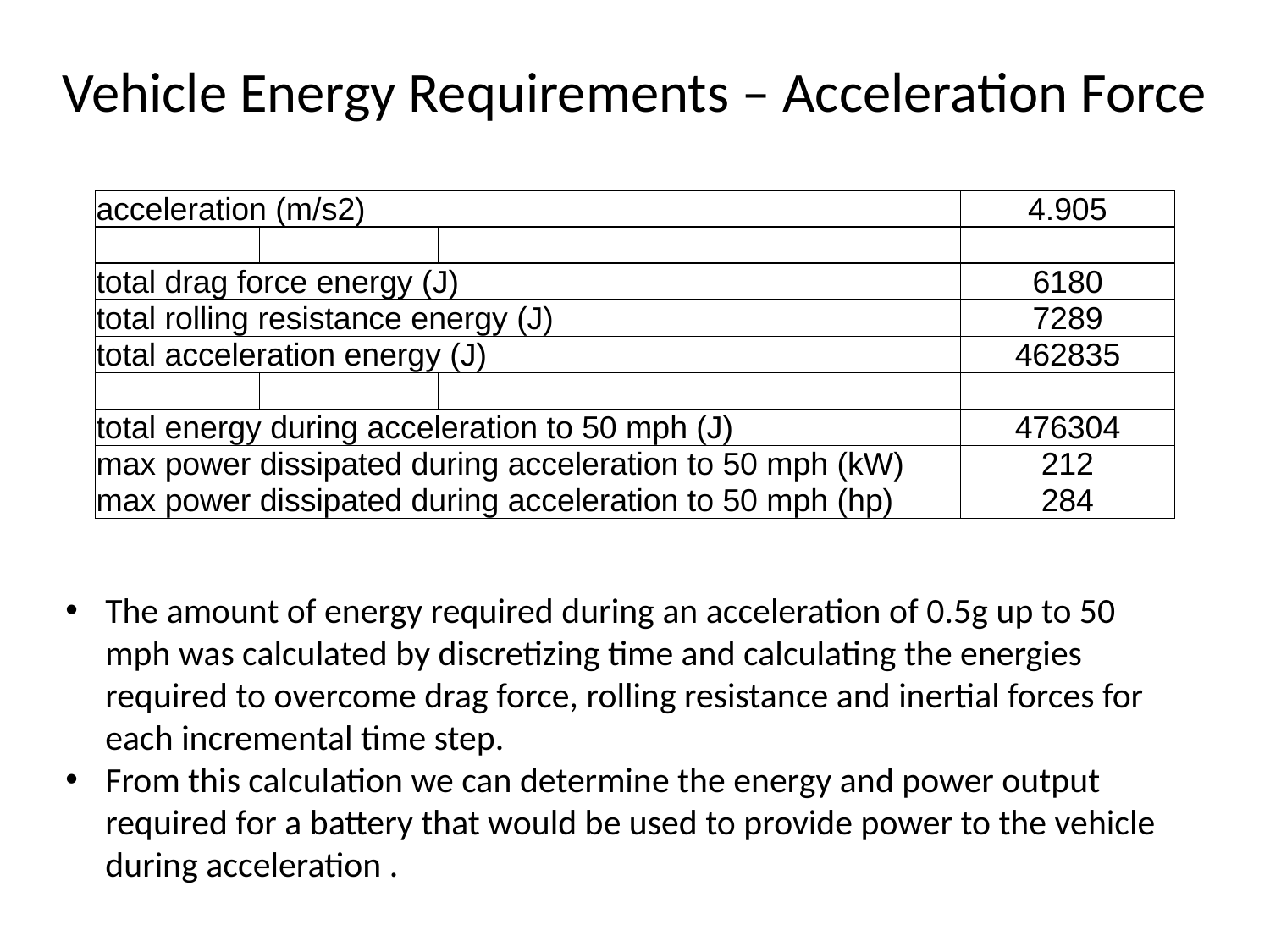

# Vehicle Energy Requirements – Acceleration Force
| acceleration (m/s2) |  |  | 4.905 |
| --- | --- | --- | --- |
|  |  |  |  |
| total drag force energy (J) |  |  | 6180 |
| total rolling resistance energy (J) |  |  | 7289 |
| total acceleration energy (J) |  |  | 462835 |
|  |  |  |  |
| total energy during acceleration to 50 mph (J) |  |  | 476304 |
| max power dissipated during acceleration to 50 mph (kW) |  |  | 212 |
| max power dissipated during acceleration to 50 mph (hp) |  |  | 284 |
The amount of energy required during an acceleration of 0.5g up to 50 mph was calculated by discretizing time and calculating the energies required to overcome drag force, rolling resistance and inertial forces for each incremental time step.
From this calculation we can determine the energy and power output required for a battery that would be used to provide power to the vehicle during acceleration .